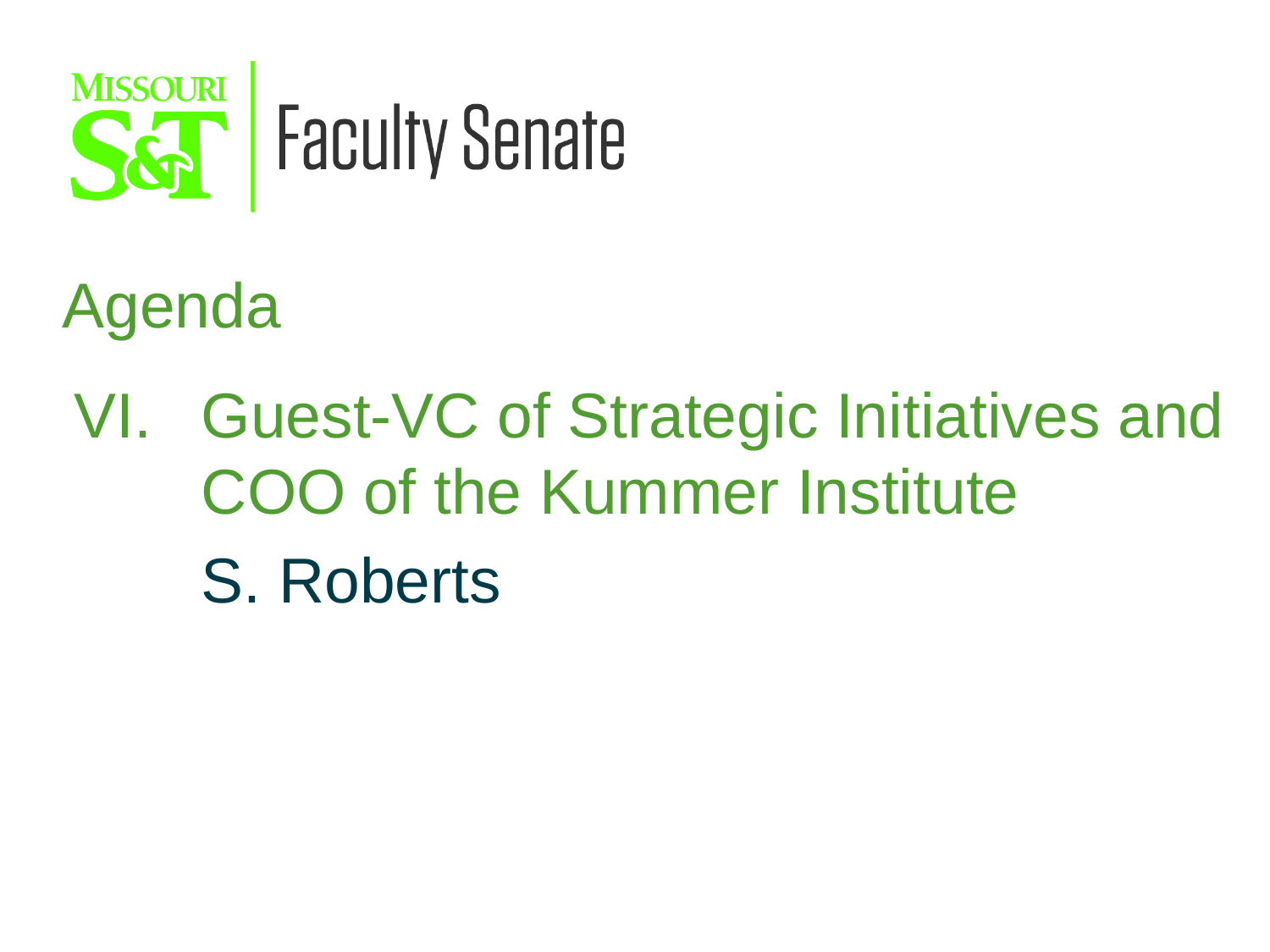

Agenda
VI. 	Guest-VC of Strategic Initiatives and 	COO of the Kummer Institute
	S. Roberts